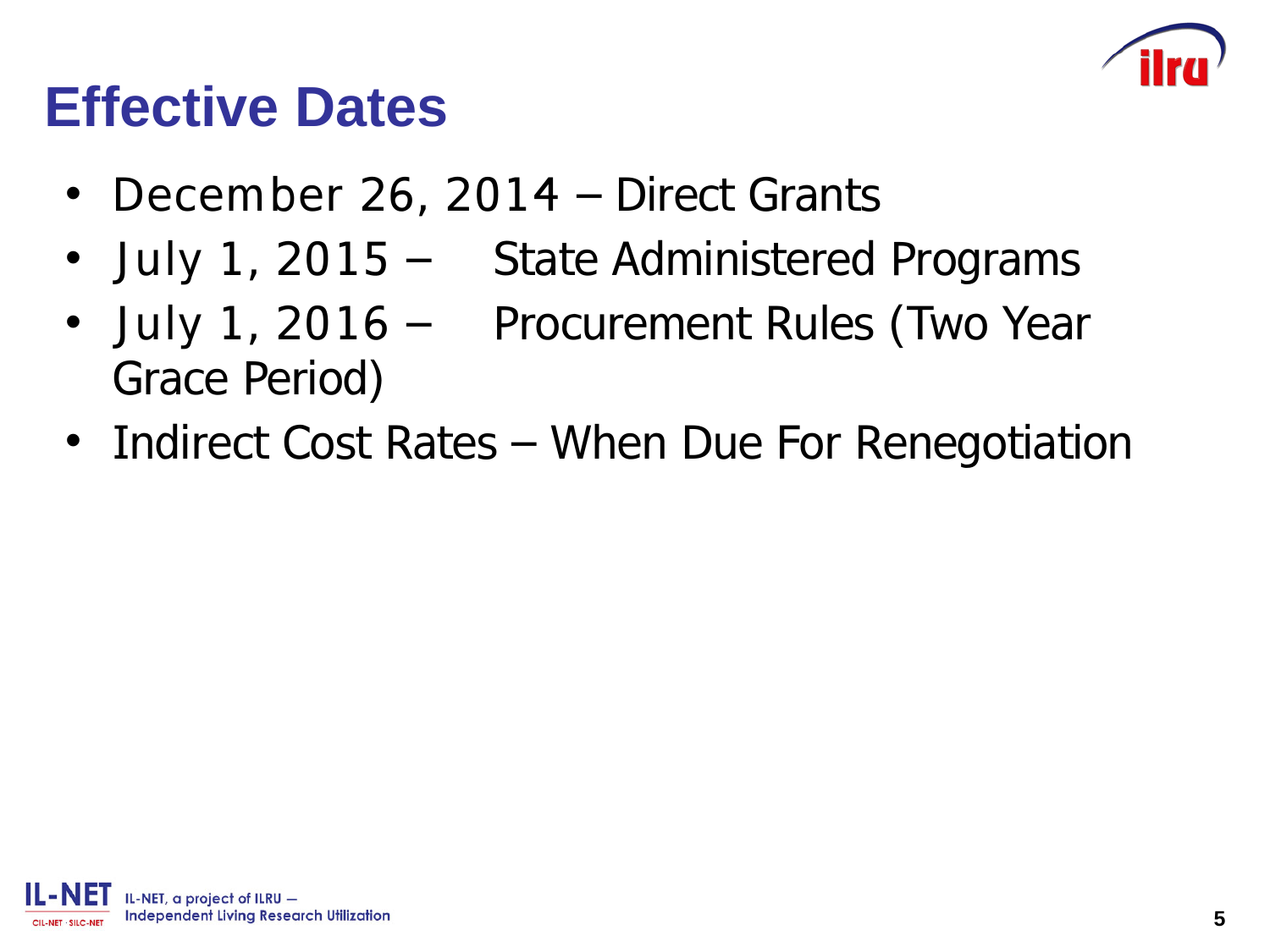

# Effective Dates
December 26, 2014 – Direct Grants
July 1, 2015 – 	State Administered Programs
July 1, 2016 – 	Procurement Rules (Two Year Grace Period)
Indirect Cost Rates – When Due For Renegotiation